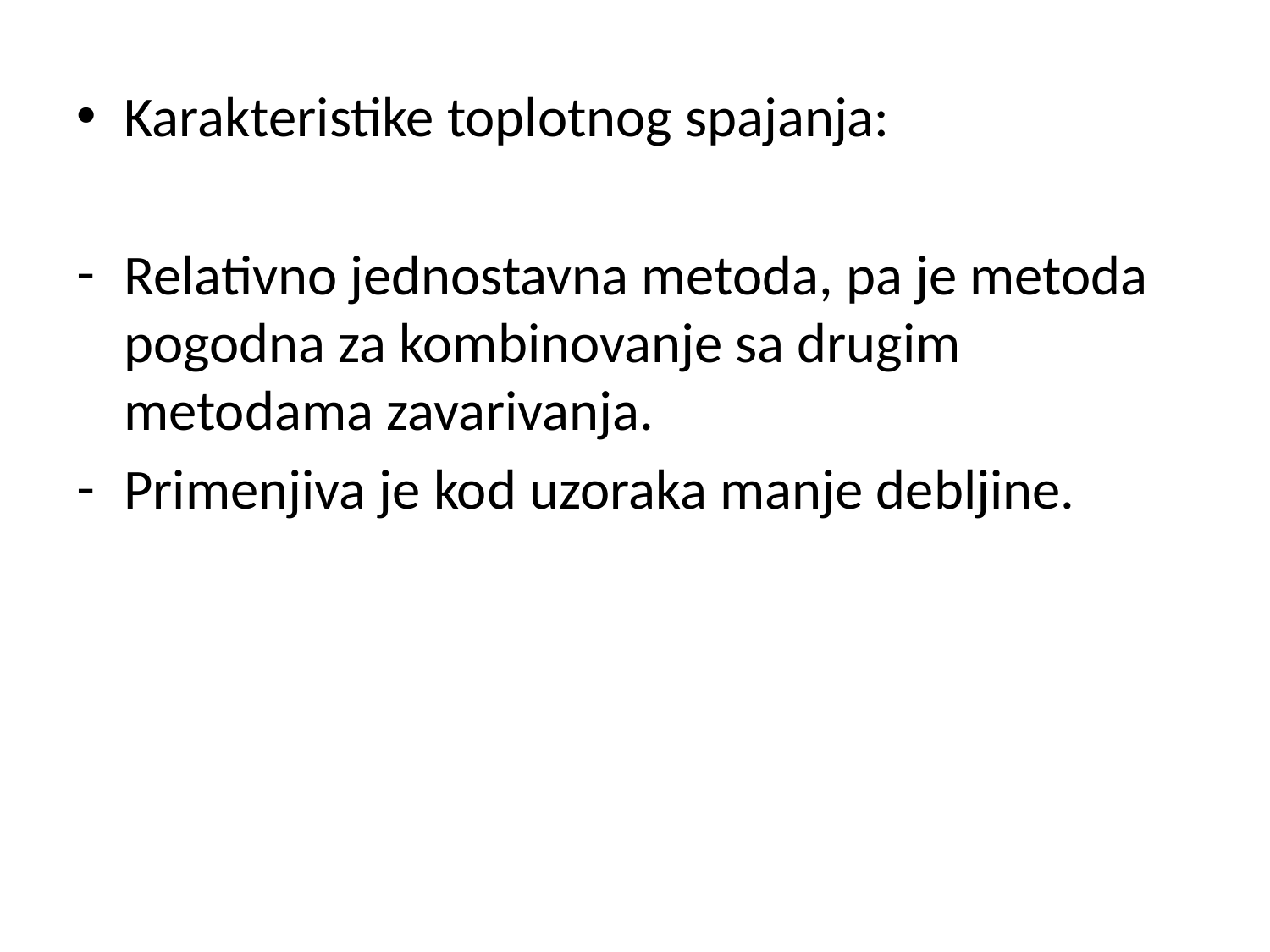

Karakteristike toplotnog spajanja:

Relativno jednostavna metoda, pa je metoda pogodna za kombinovanje sa drugim metodama zavarivanja.
Primenjiva je kod uzoraka manje debljine.